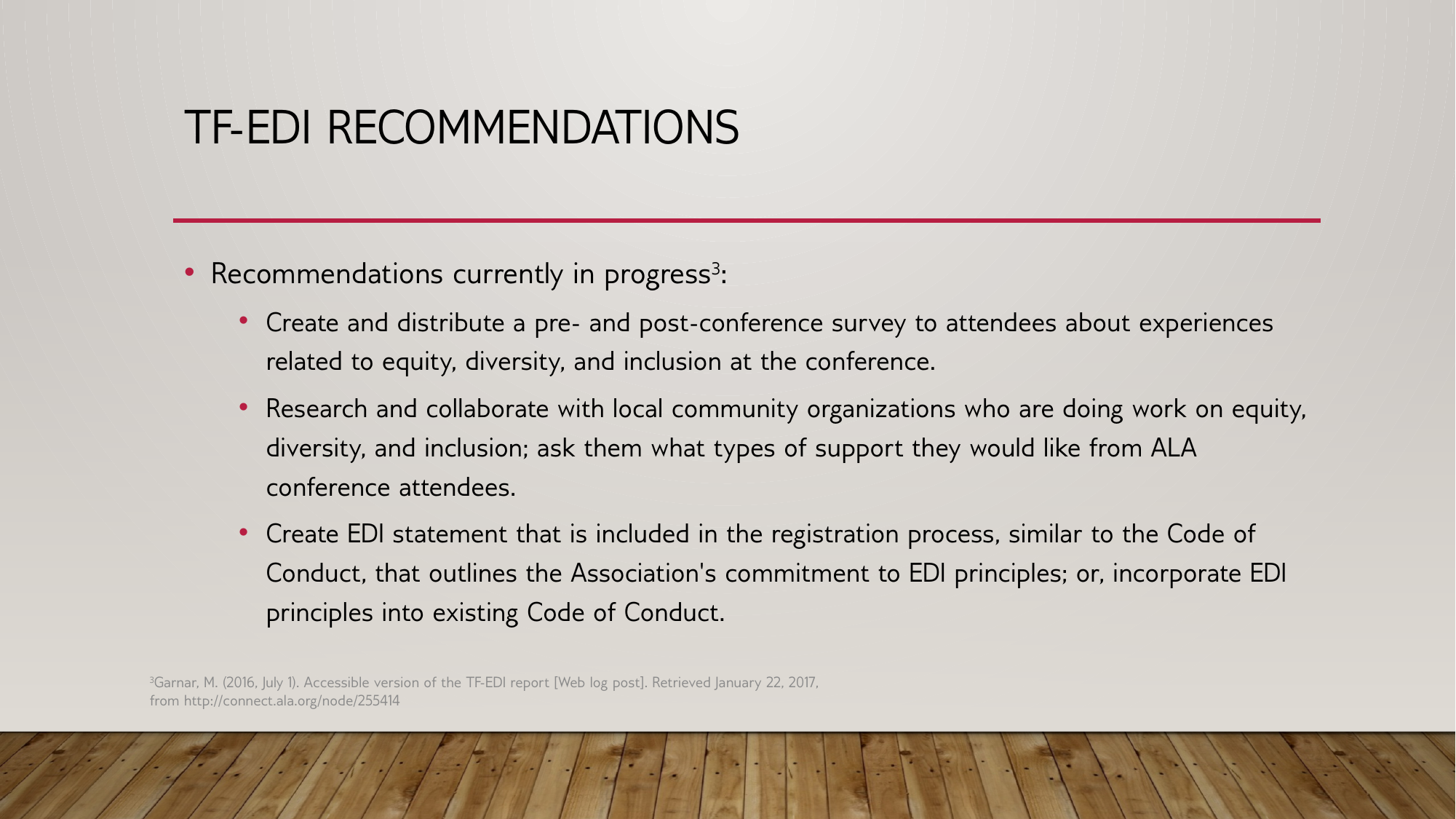

# TF-EDI Recommendations
Recommendations currently in progress3:
Create and distribute a pre- and post-conference survey to attendees about experiences related to equity, diversity, and inclusion at the conference.
Research and collaborate with local community organizations who are doing work on equity, diversity, and inclusion; ask them what types of support they would like from ALA conference attendees.
Create EDI statement that is included in the registration process, similar to the Code of Conduct, that outlines the Association's commitment to EDI principles; or, incorporate EDI principles into existing Code of Conduct.
3Garnar, M. (2016, July 1). Accessible version of the TF-EDI report [Web log post]. Retrieved January 22, 2017, from http://connect.ala.org/node/255414